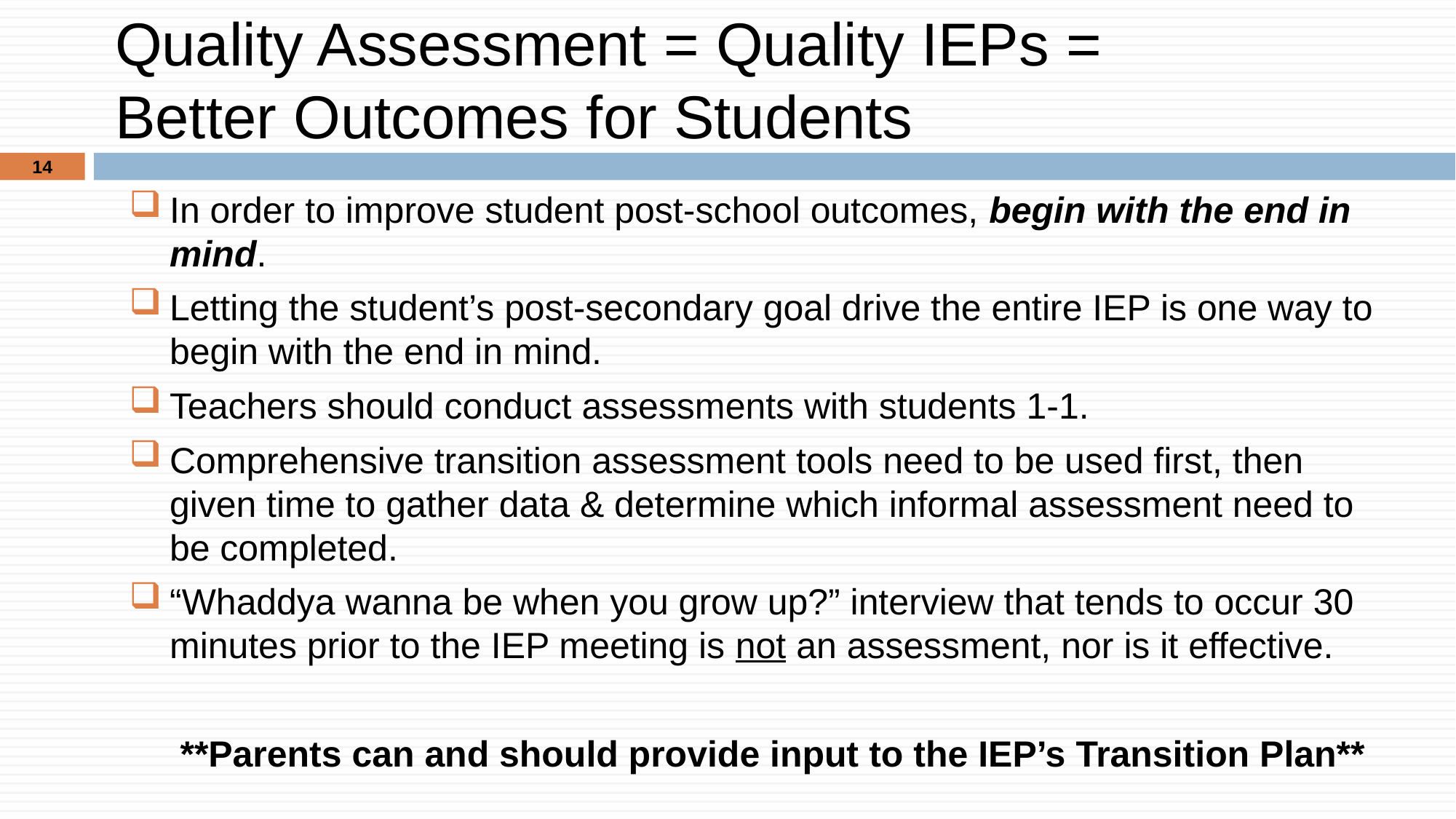

# Quality Assessment = Quality IEPs = Better Outcomes for Students
14
In order to improve student post-school outcomes, begin with the end in mind.
Letting the student’s post-secondary goal drive the entire IEP is one way to begin with the end in mind.
Teachers should conduct assessments with students 1-1.
Comprehensive transition assessment tools need to be used first, then given time to gather data & determine which informal assessment need to be completed.
“Whaddya wanna be when you grow up?” interview that tends to occur 30 minutes prior to the IEP meeting is not an assessment, nor is it effective.

     **Parents can and should provide input to the IEP’s Transition Plan**